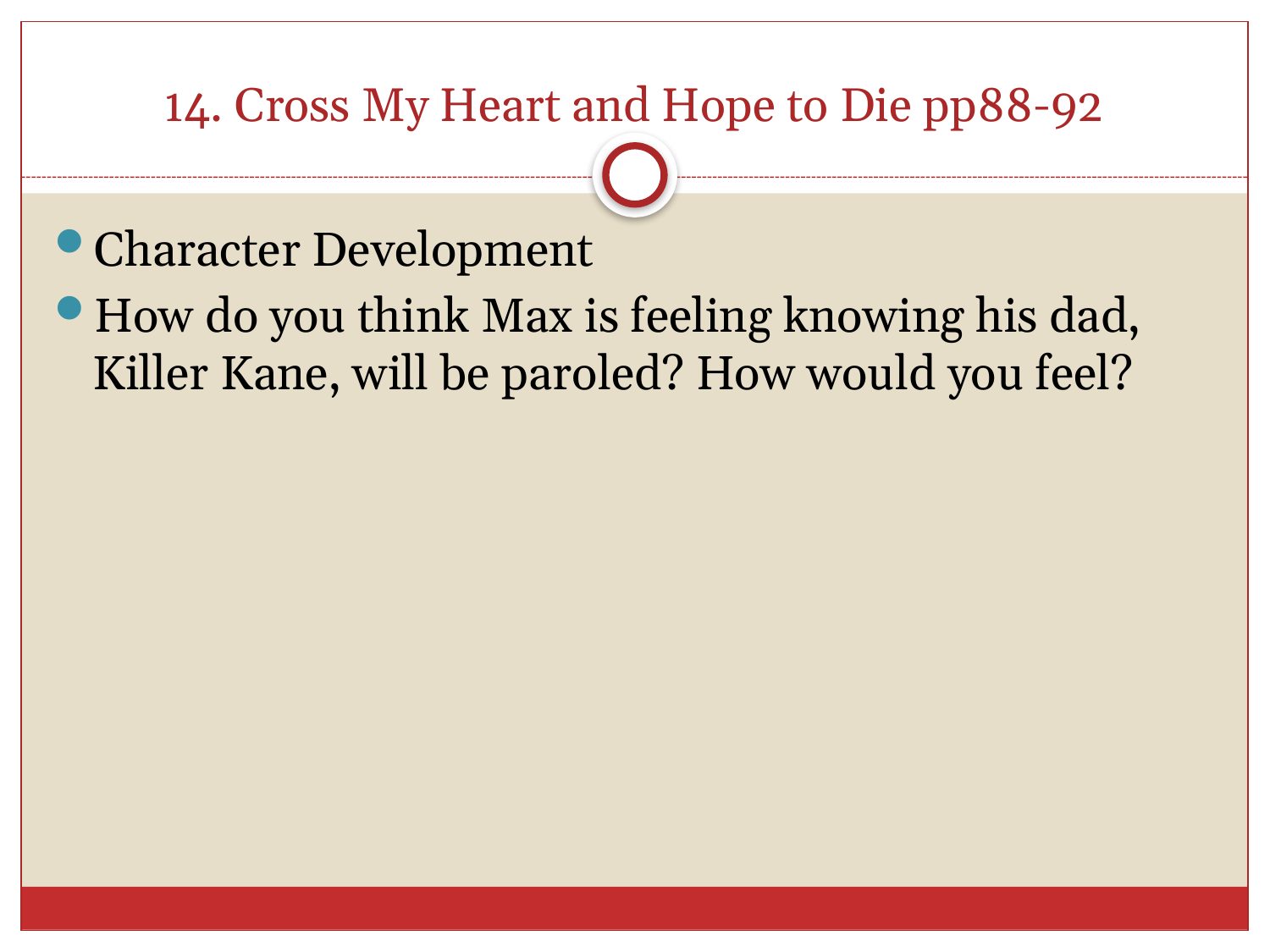

# 14. Cross My Heart and Hope to Die pp88-92
Character Development
How do you think Max is feeling knowing his dad, Killer Kane, will be paroled? How would you feel?